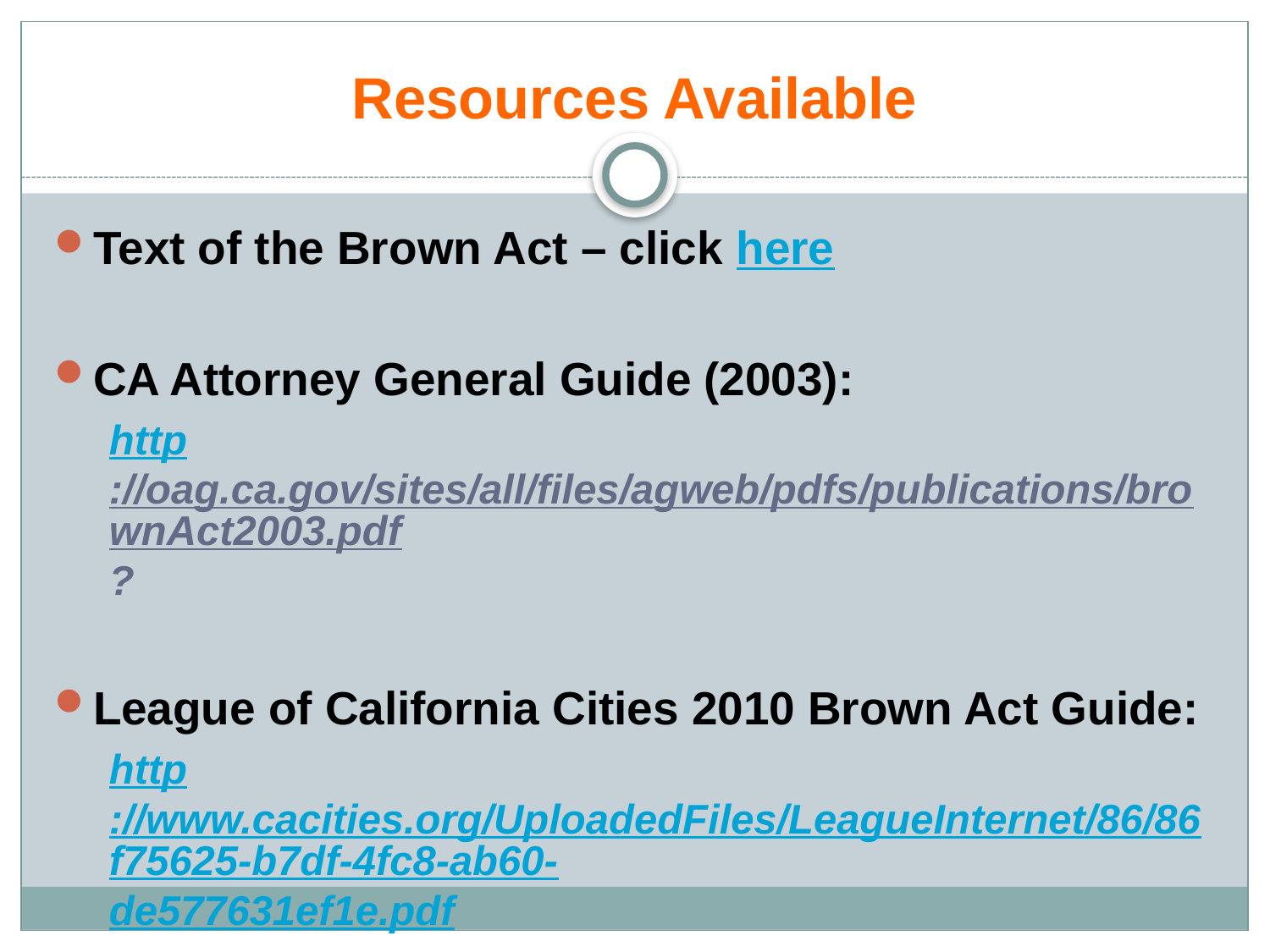

# Resources Available
Text of the Brown Act – click here

CA Attorney General Guide (2003):
http://oag.ca.gov/sites/all/files/agweb/pdfs/publications/brownAct2003.pdf?

League of California Cities 2010 Brown Act Guide:
http://www.cacities.org/UploadedFiles/LeagueInternet/86/86f75625-b7df-4fc8-ab60-de577631ef1e.pdf